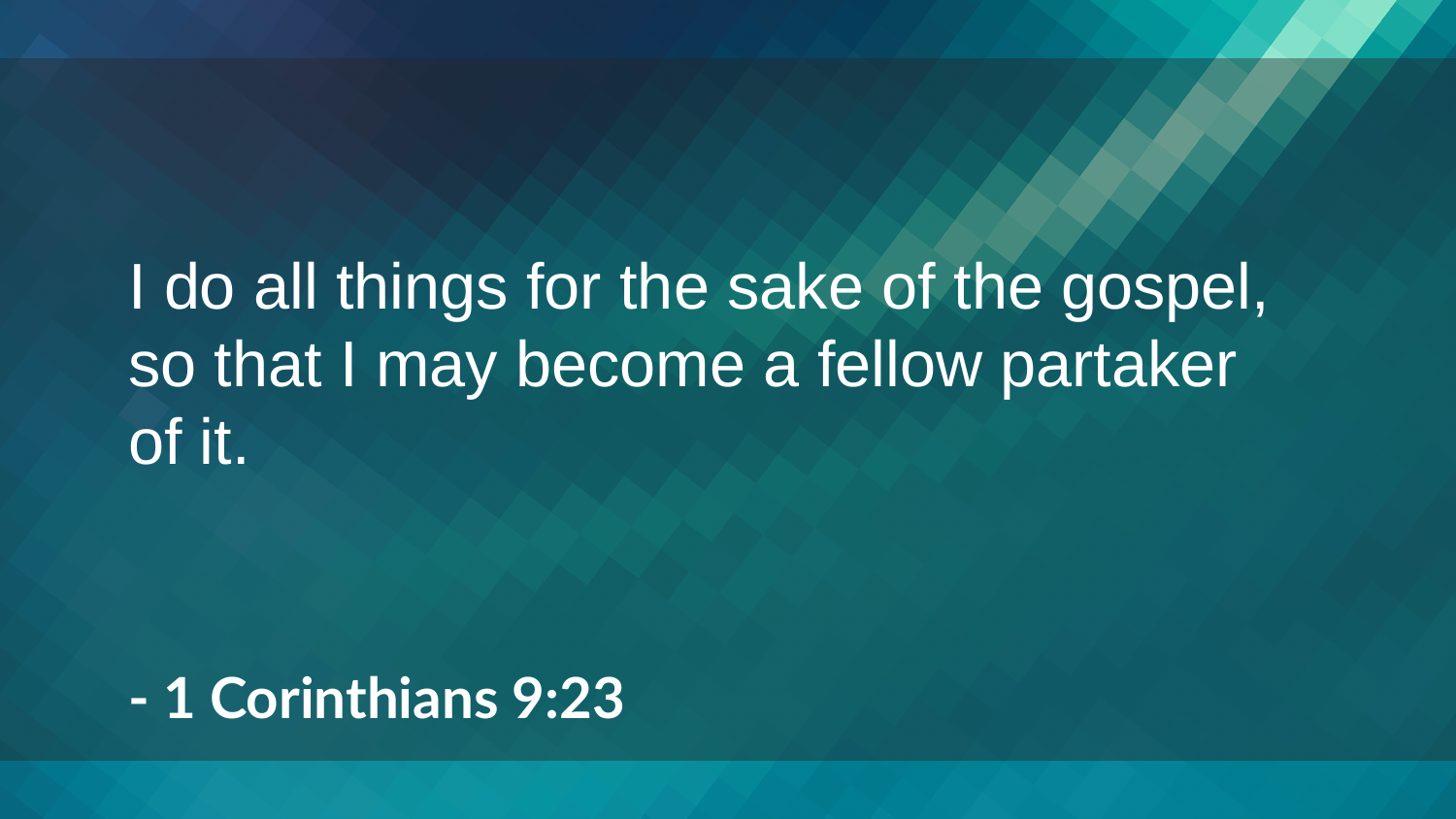

I do all things for the sake of the gospel, so that I may become a fellow partaker of it.
- 1 Corinthians 9:23